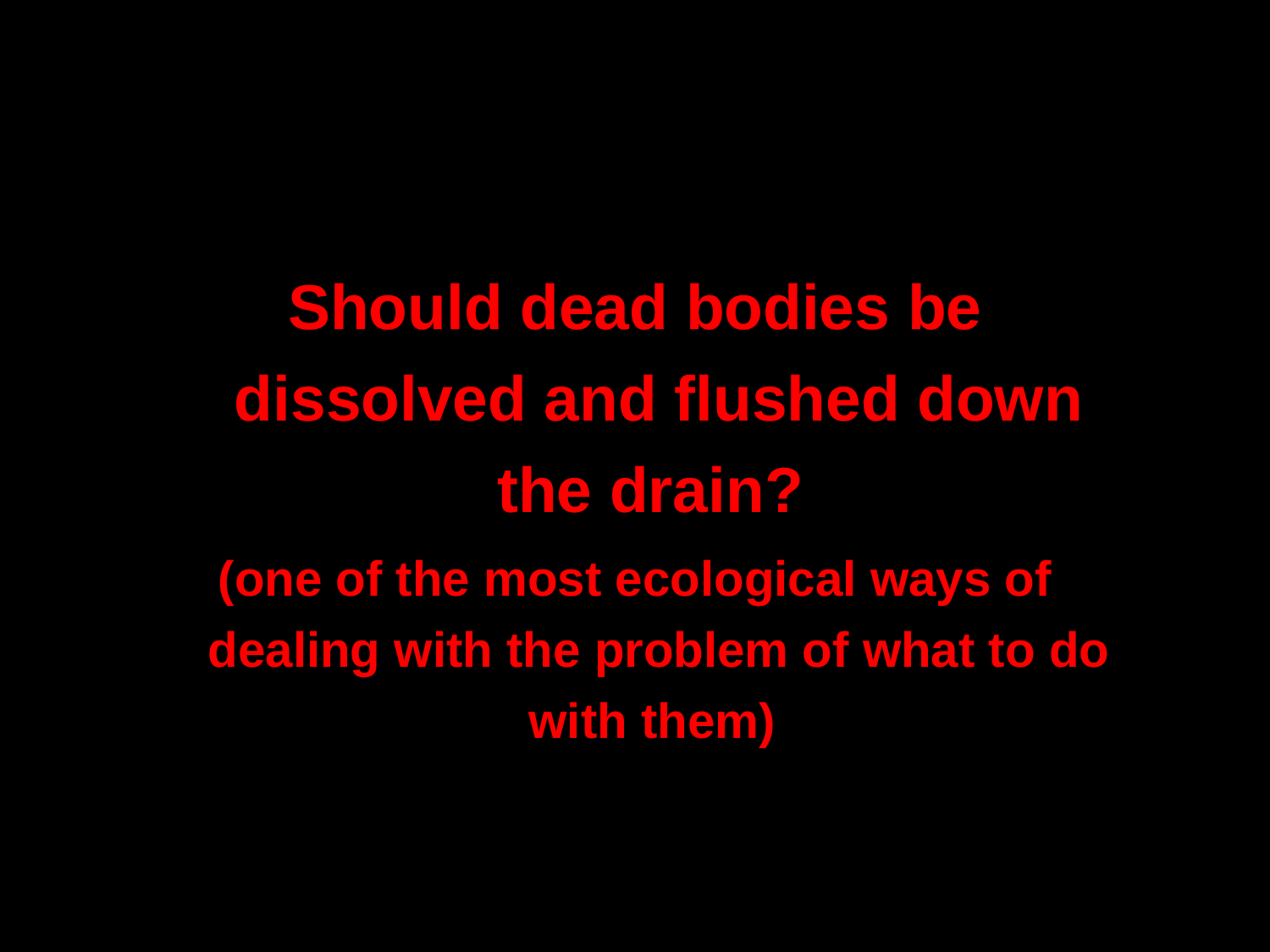

Should dead bodies be dissolved and flushed down the drain?
(one of the most ecological ways of dealing with the problem of what to do with them)